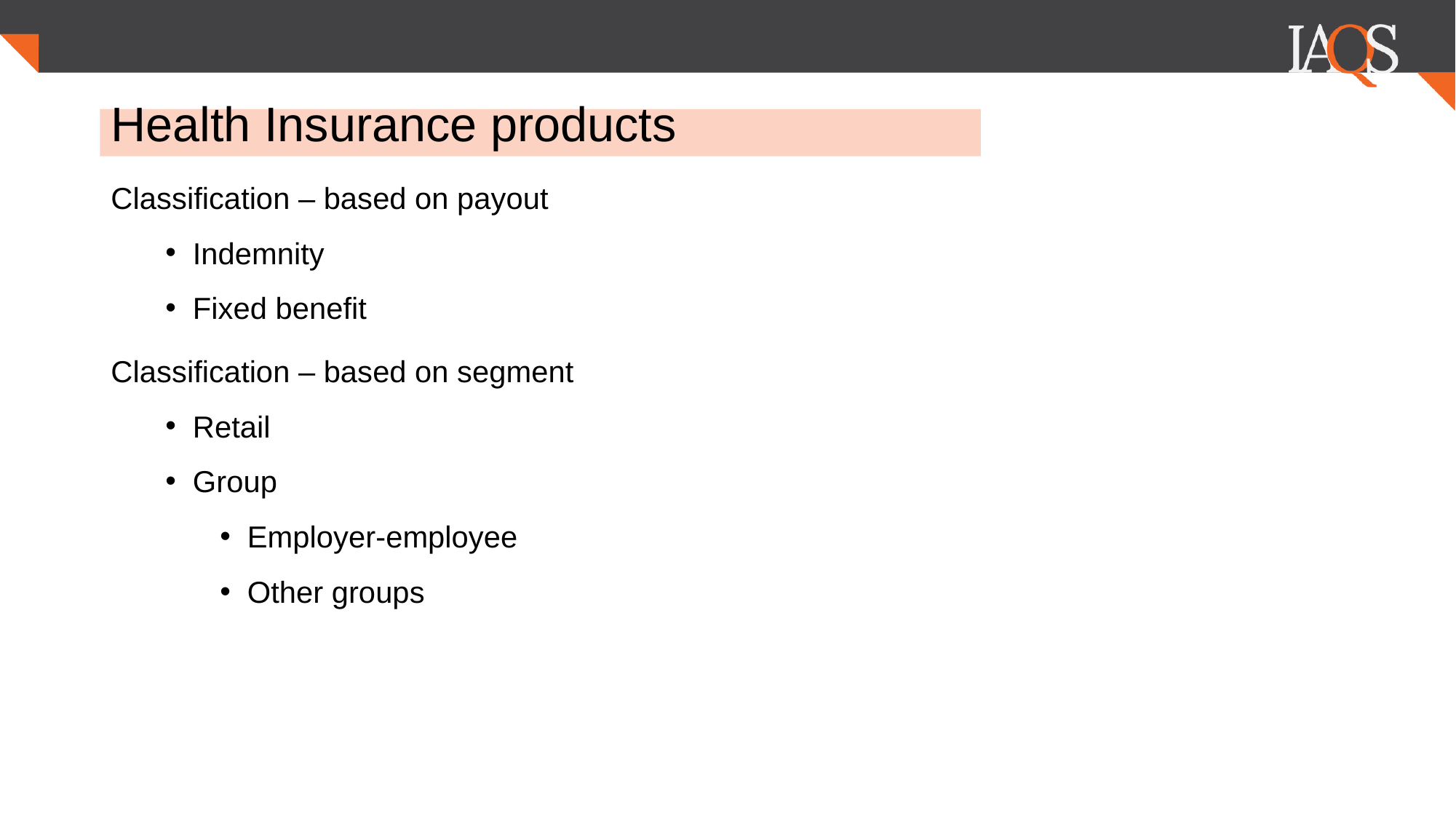

# Health Insurance products

Classification – based on payout
Indemnity
Fixed benefit
Classification – based on segment
Retail
Group
Employer-employee
Other groups